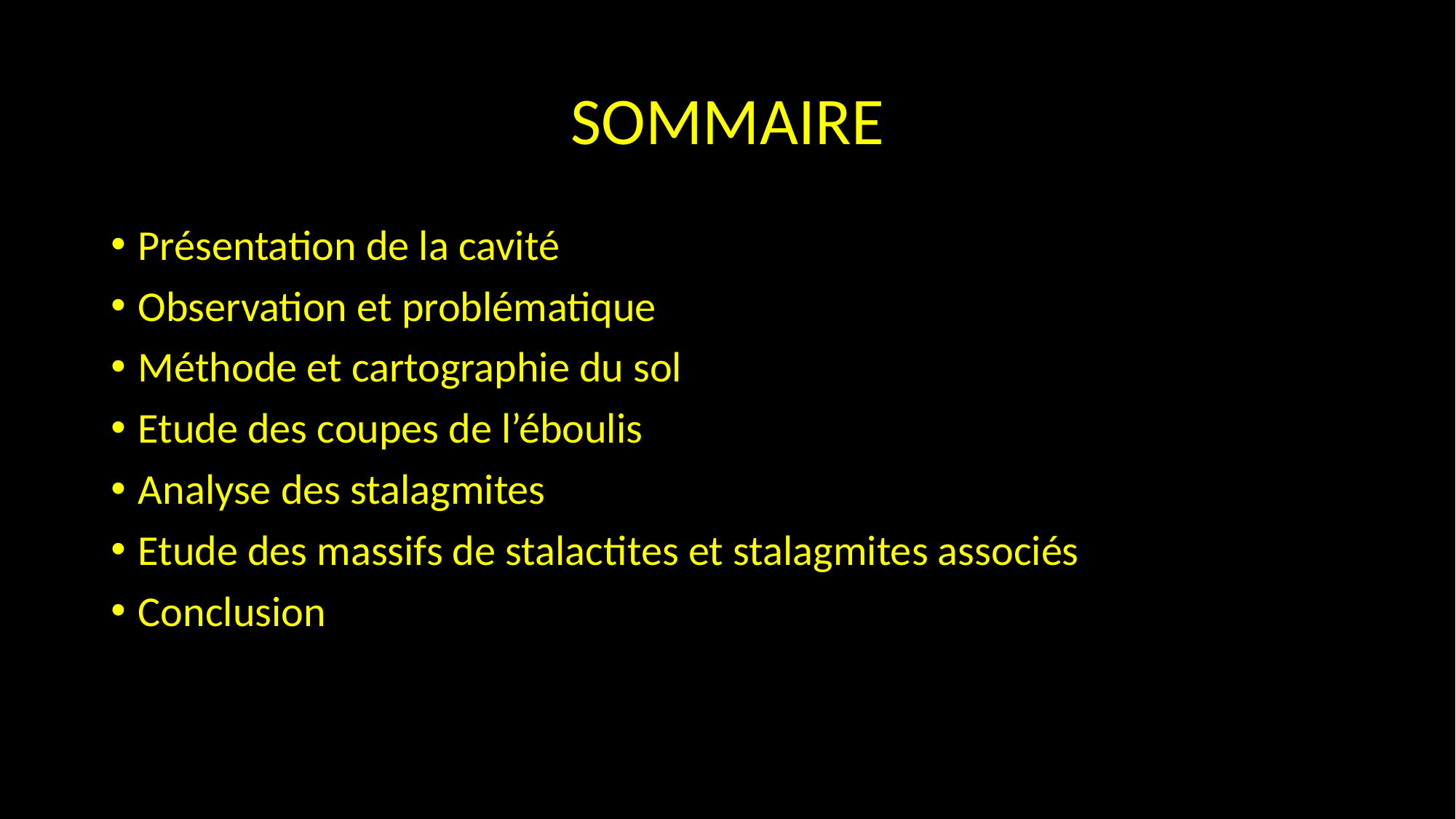

# SOMMAIRE
Présentation de la cavité
Observation et problématique
Méthode et cartographie du sol
Etude des coupes de l’éboulis
Analyse des stalagmites
Etude des massifs de stalactites et stalagmites associés
Conclusion